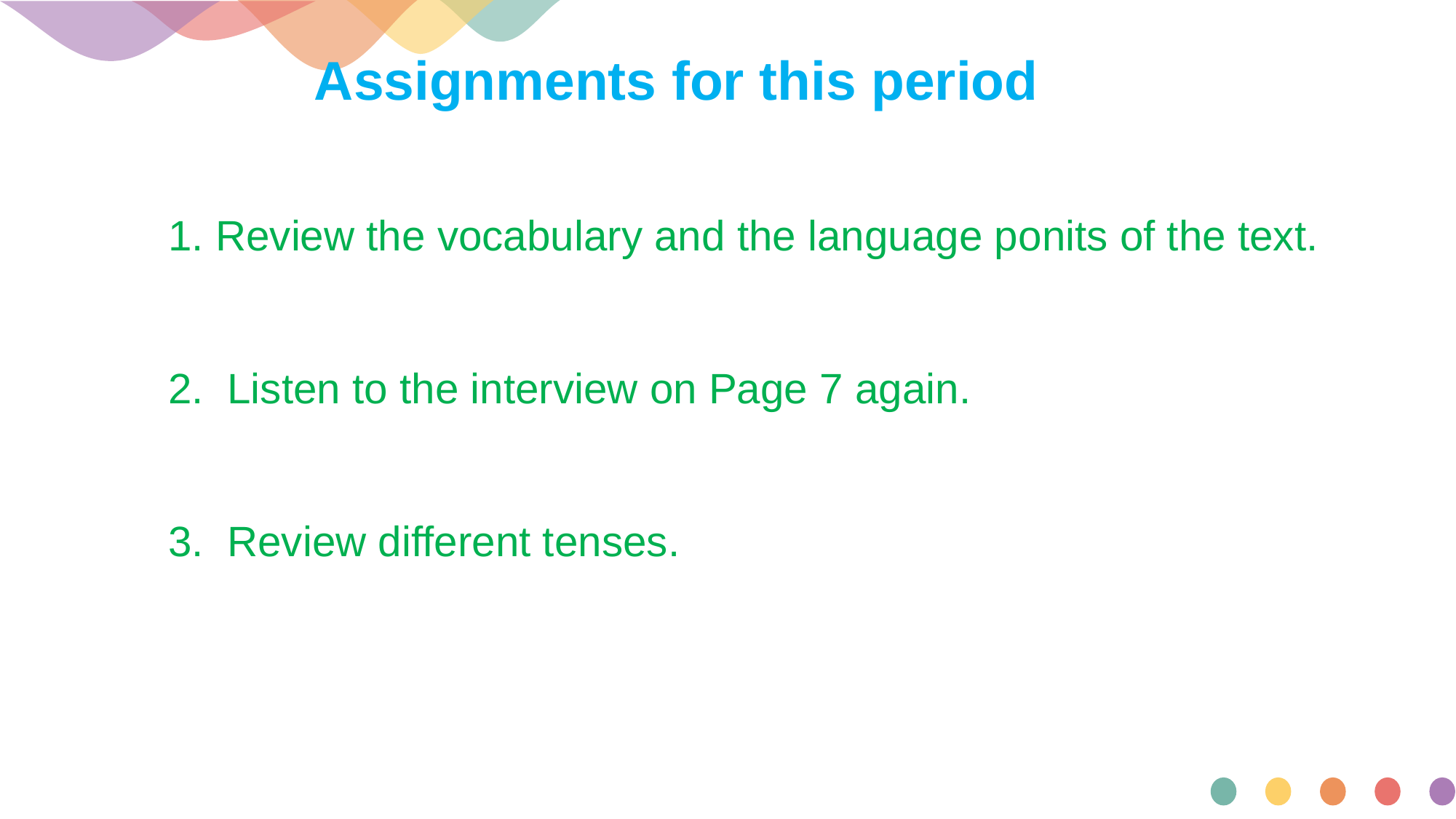

Assignments for this period
1. Review the vocabulary and the language ponits of the text.

2.  Listen to the interview on Page 7 again.

3.  Review different tenses.